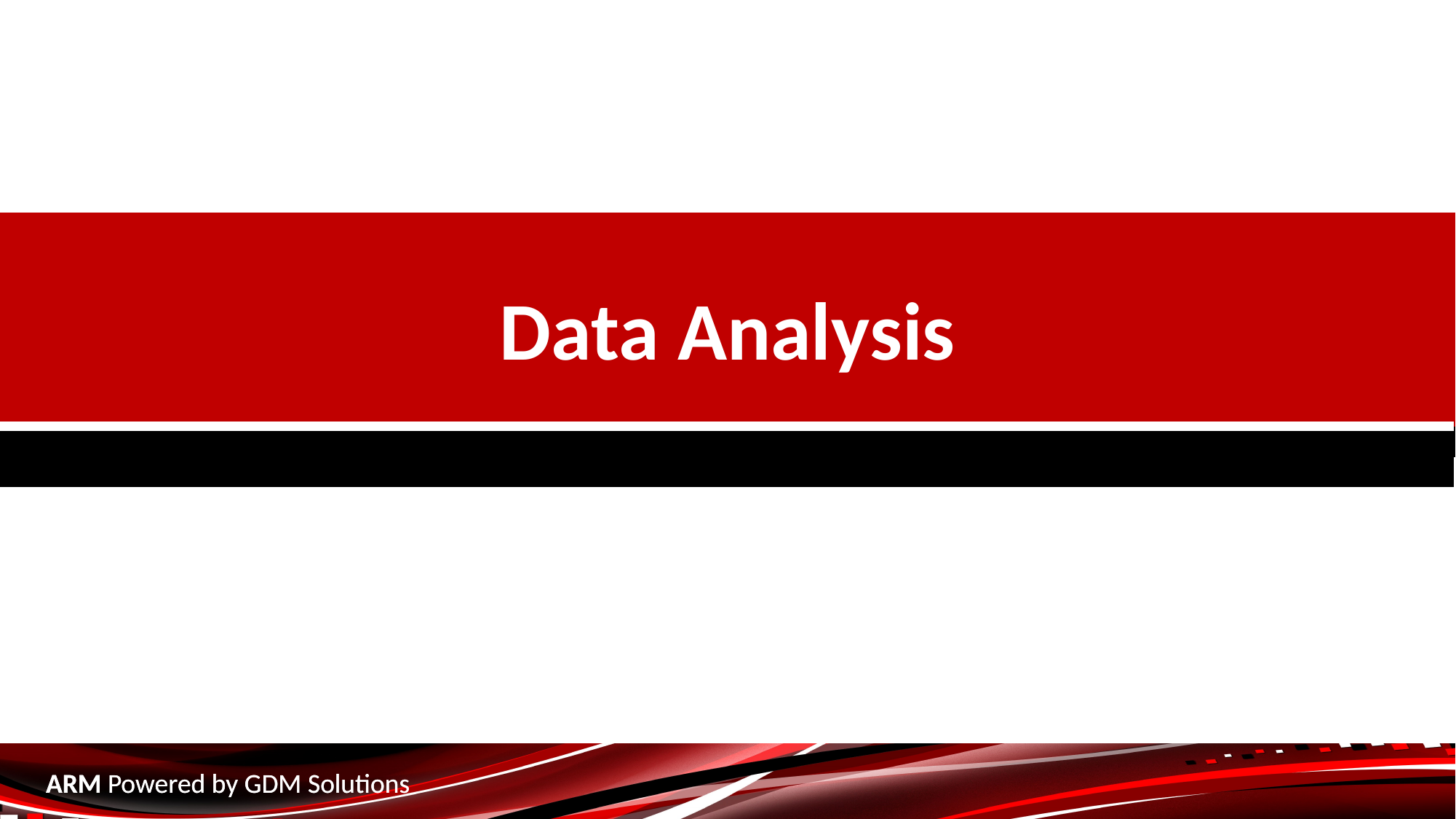

Data Analysis
ARM Powered by GDM Solutions